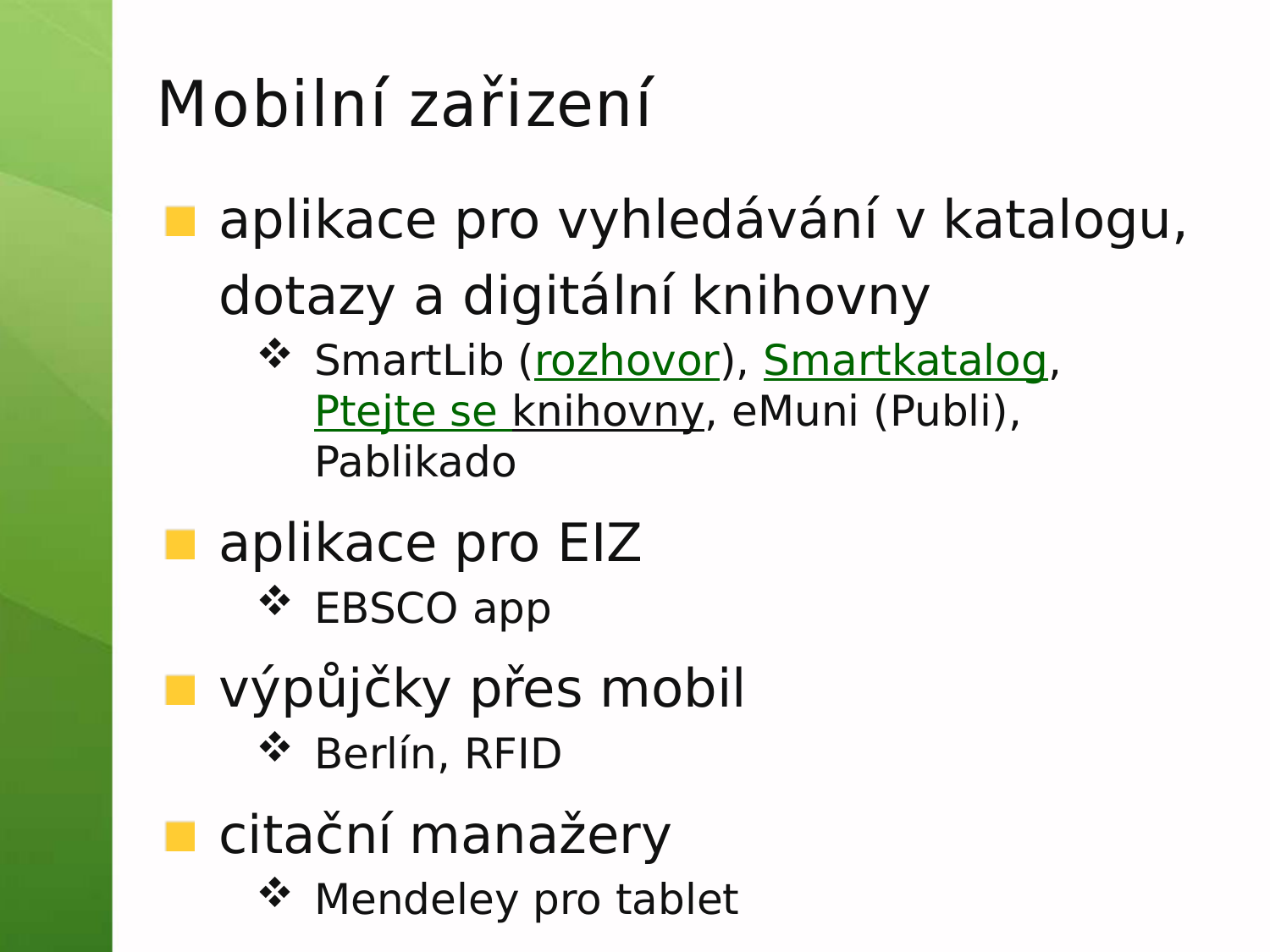

# Mobilní zařizení
aplikace pro vyhledávání v katalogu, dotazy a digitální knihovny
SmartLib (rozhovor), Smartkatalog, Ptejte se knihovny, eMuni (Publi), Pablikado
aplikace pro EIZ
EBSCO app
výpůjčky přes mobil
Berlín, RFID
citační manažery
Mendeley pro tablet